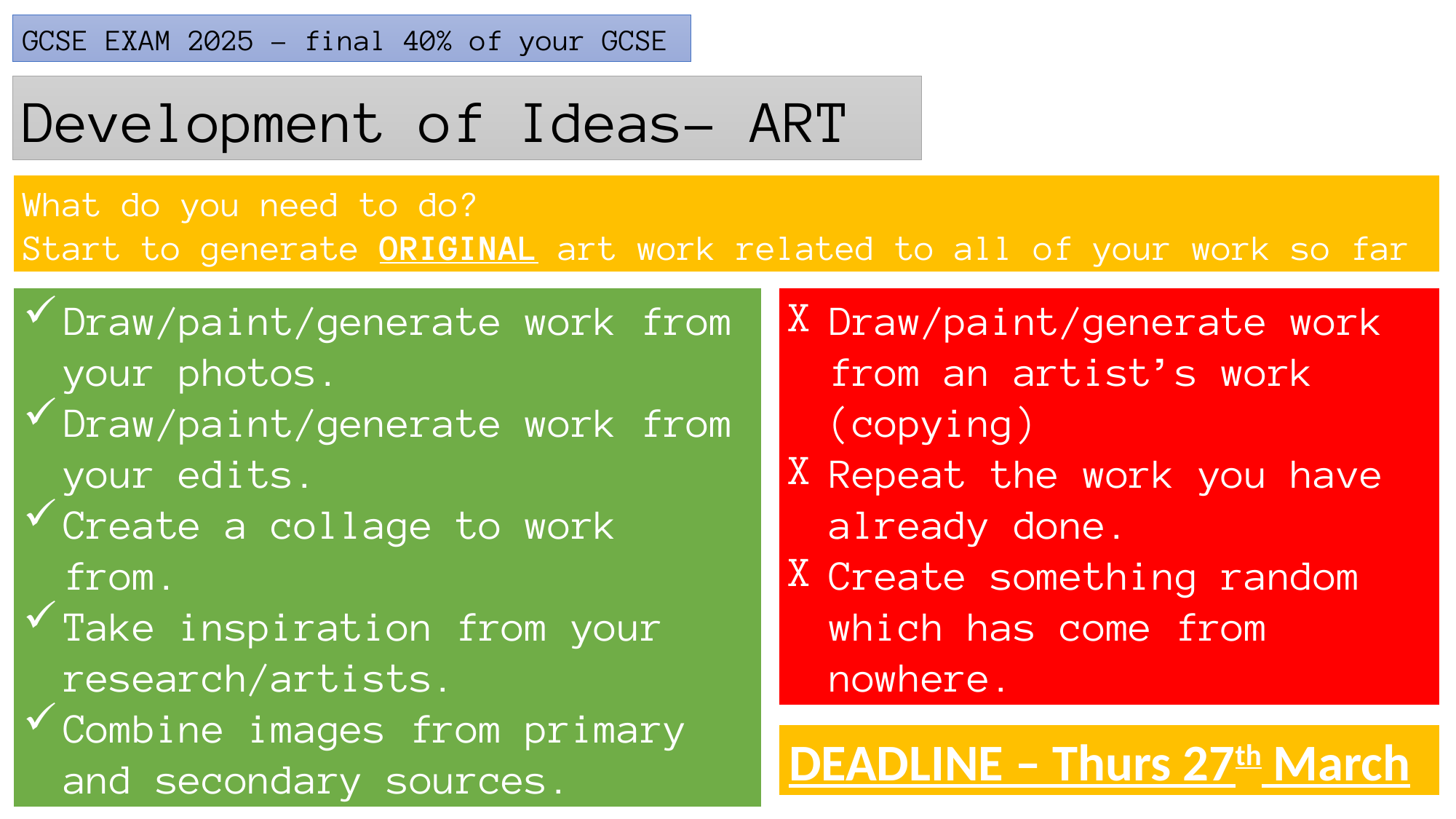

GCSE EXAM 2025 – final 40% of your GCSE
Development of Ideas- ART
What do you need to do?
Start to generate ORIGINAL art work related to all of your work so far
Draw/paint/generate work from your photos.
Draw/paint/generate work from your edits.
Create a collage to work from.
Take inspiration from your research/artists.
Combine images from primary and secondary sources.
Draw/paint/generate work from an artist’s work (copying)
Repeat the work you have already done.
Create something random which has come from nowhere.
DEADLINE – Thurs 27th March